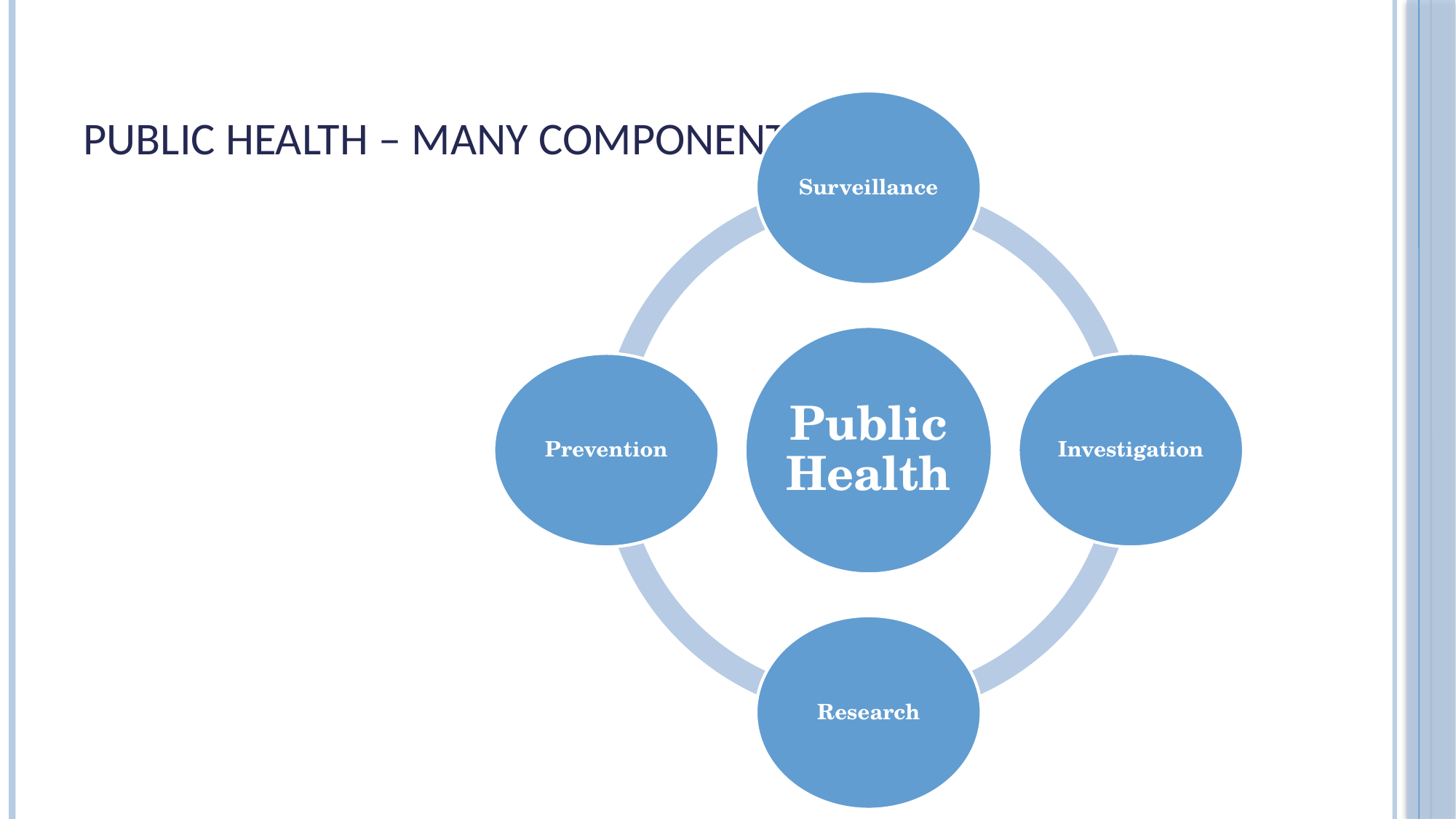

# Public Health – Many Components
Public Health
Surveillance
Investigation
Research
Prevention